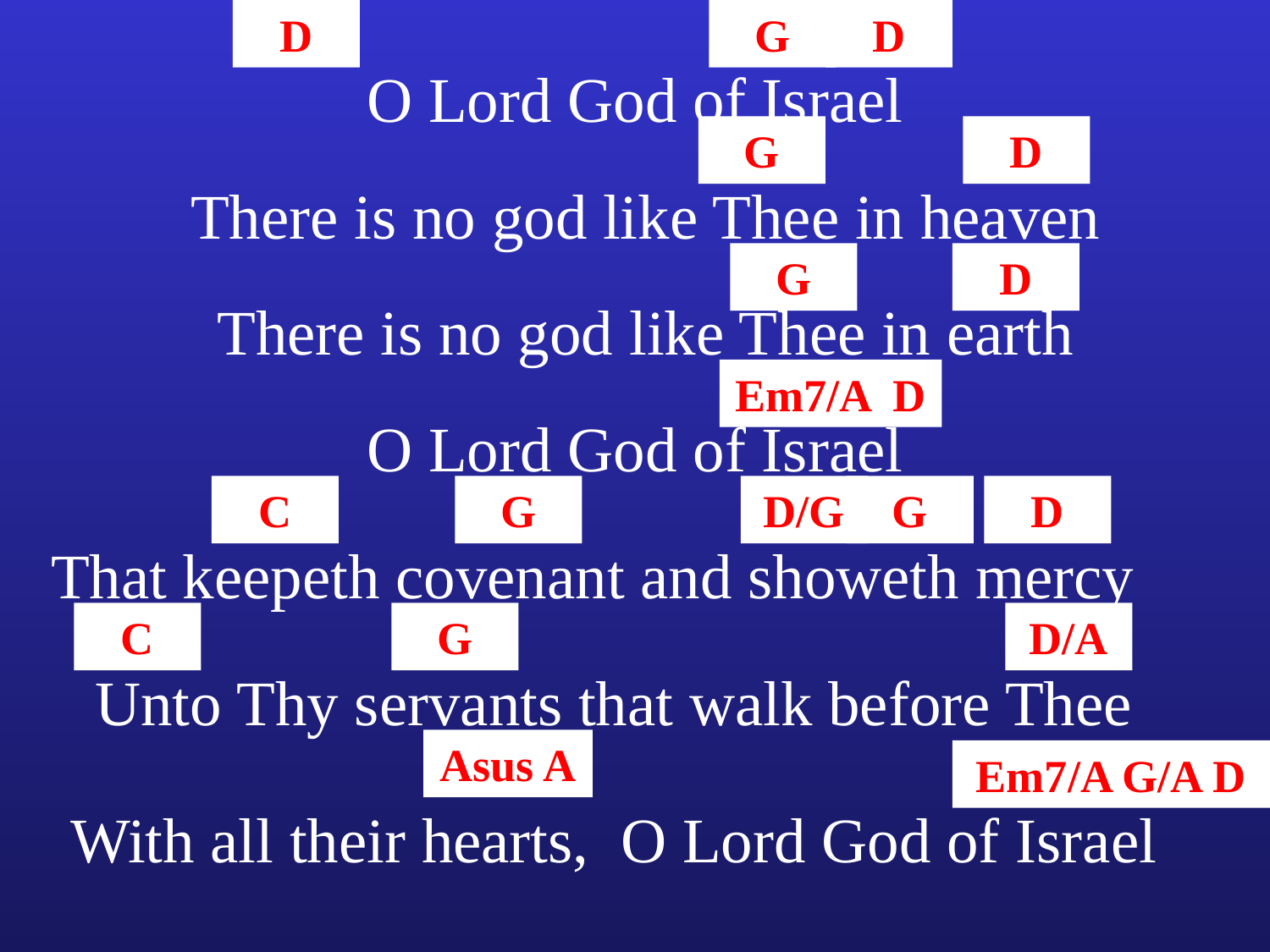

D
G
D
O Lord God of Israel
G
D
There is no god like Thee in heaven
G
D
There is no god like Thee in earth
Em7/A  D
O Lord God of Israel
C
G
D/G
G
D
That keepeth covenant and showeth mercy
C
G
D/A
Unto Thy servants that walk before Thee
Asus A
Em7/A G/A D
With all their hearts,  O Lord God of Israel